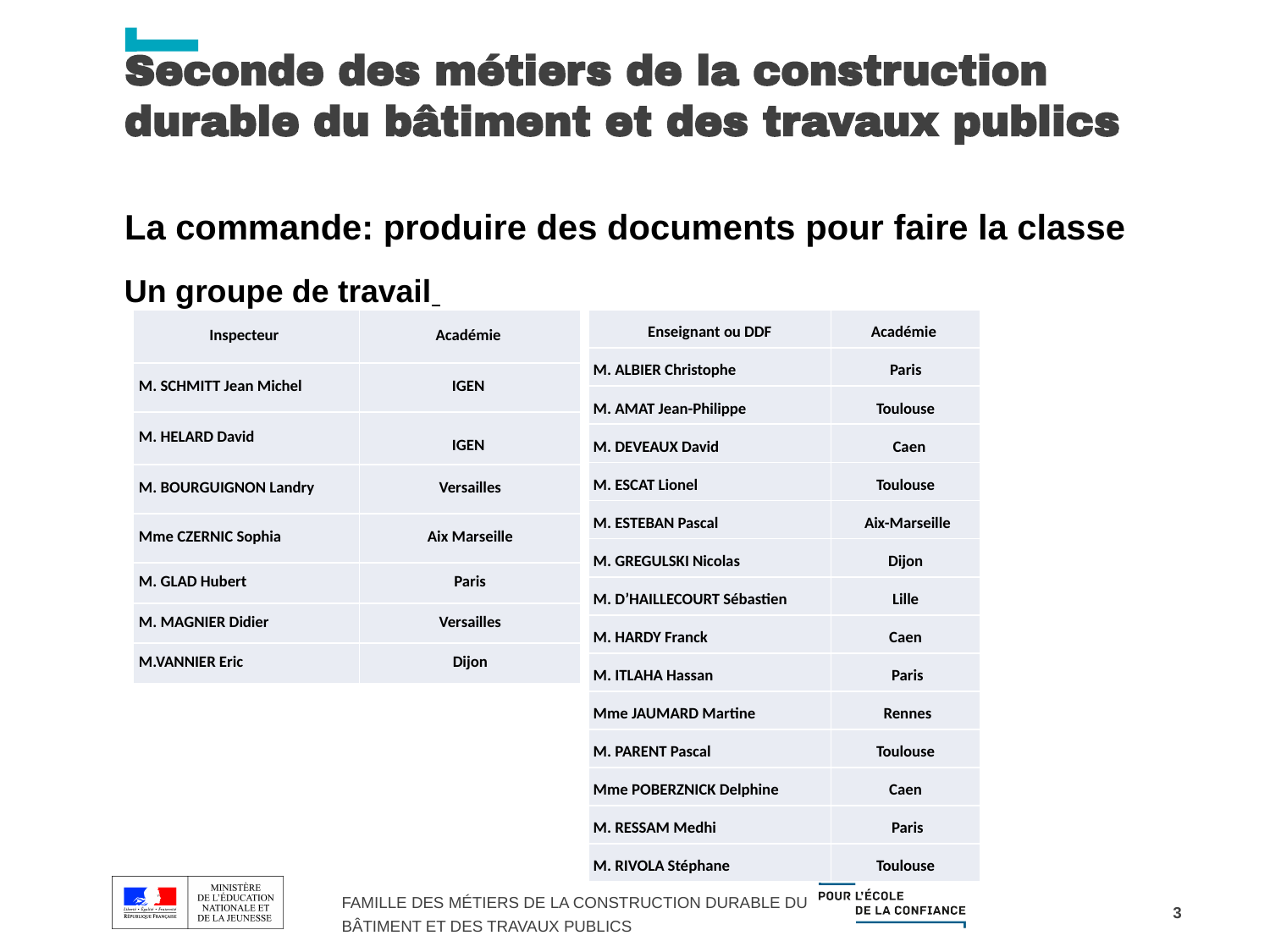

# Seconde des métiers de la construction durable du bâtiment et des travaux publics

La commande: produire des documents pour faire la classe

Un groupe de travail

| Inspecteur | Académie |
| --- | --- |
| M. SCHMITT Jean Michel | IGEN |
| M. HELARD David | IGEN |
| M. BOURGUIGNON Landry | Versailles |
| Mme CZERNIC Sophia | Aix Marseille |
| M. GLAD Hubert | Paris |
| M. MAGNIER Didier | Versailles |
| M.VANNIER Eric | Dijon |
| Enseignant ou DDF | Académie |
| --- | --- |
| M. ALBIER Christophe | Paris |
| M. AMAT Jean-Philippe | Toulouse |
| M. DEVEAUX David | Caen |
| M. ESCAT Lionel | Toulouse |
| M. ESTEBAN Pascal | Aix-Marseille |
| M. GREGULSKI Nicolas | Dijon |
| M. D’HAILLECOURT Sébastien | Lille |
| M. HARDY Franck | Caen |
| M. ITLAHA Hassan | Paris |
| Mme JAUMARD Martine | Rennes |
| M. PARENT Pascal | Toulouse |
| Mme POBERZNICK Delphine | Caen |
| M. RESSAM Medhi | Paris |
| M. RIVOLA Stéphane | Toulouse |
3